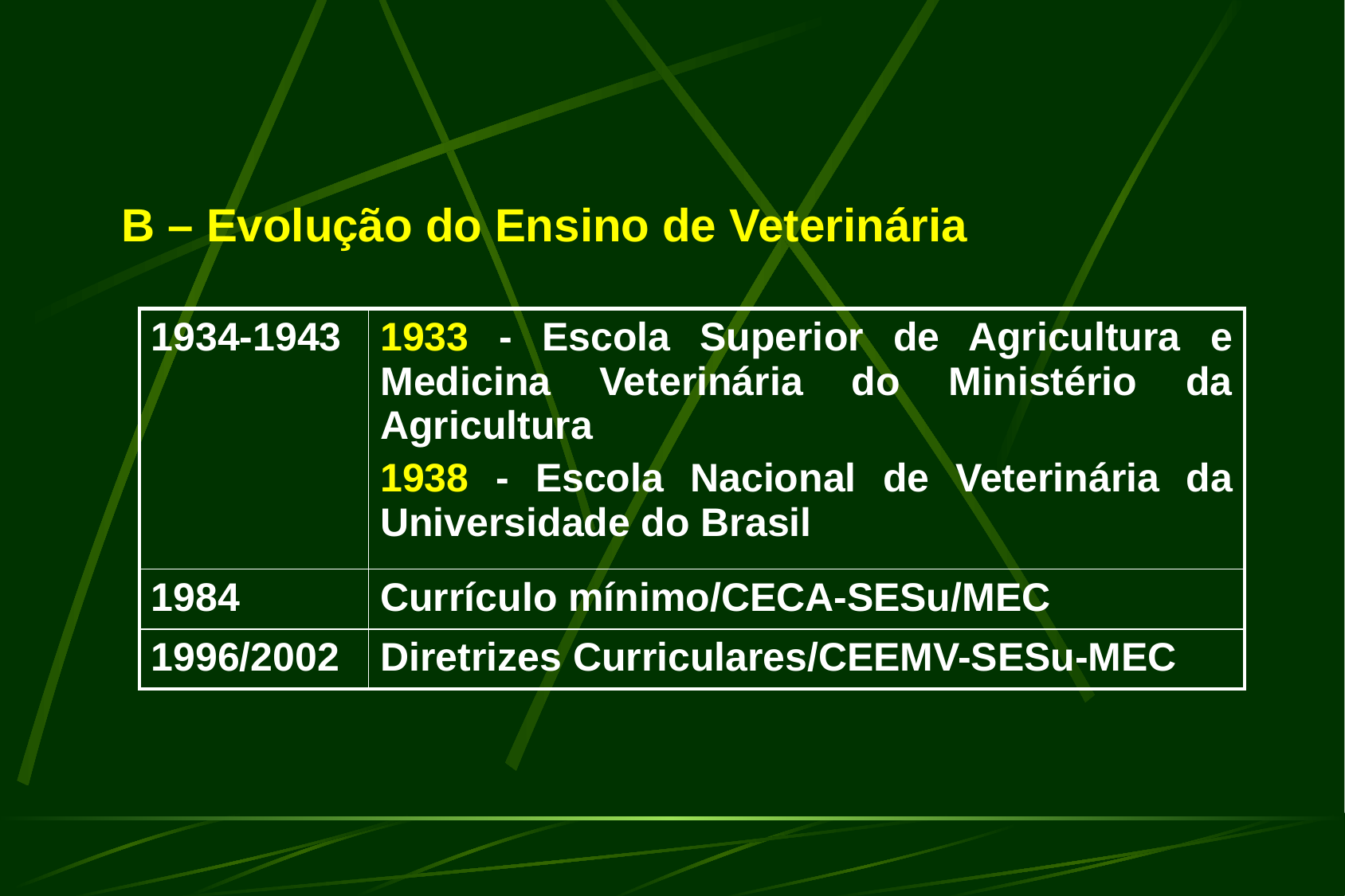

B – Evolução do Ensino de Veterinária
| 1934-1943 | 1933 - Escola Superior de Agricultura e Medicina Veterinária do Ministério da Agricultura 1938 - Escola Nacional de Veterinária da Universidade do Brasil |
| --- | --- |
| 1984 | Currículo mínimo/CECA-SESu/MEC |
| 1996/2002 | Diretrizes Curriculares/CEEMV-SESu-MEC |